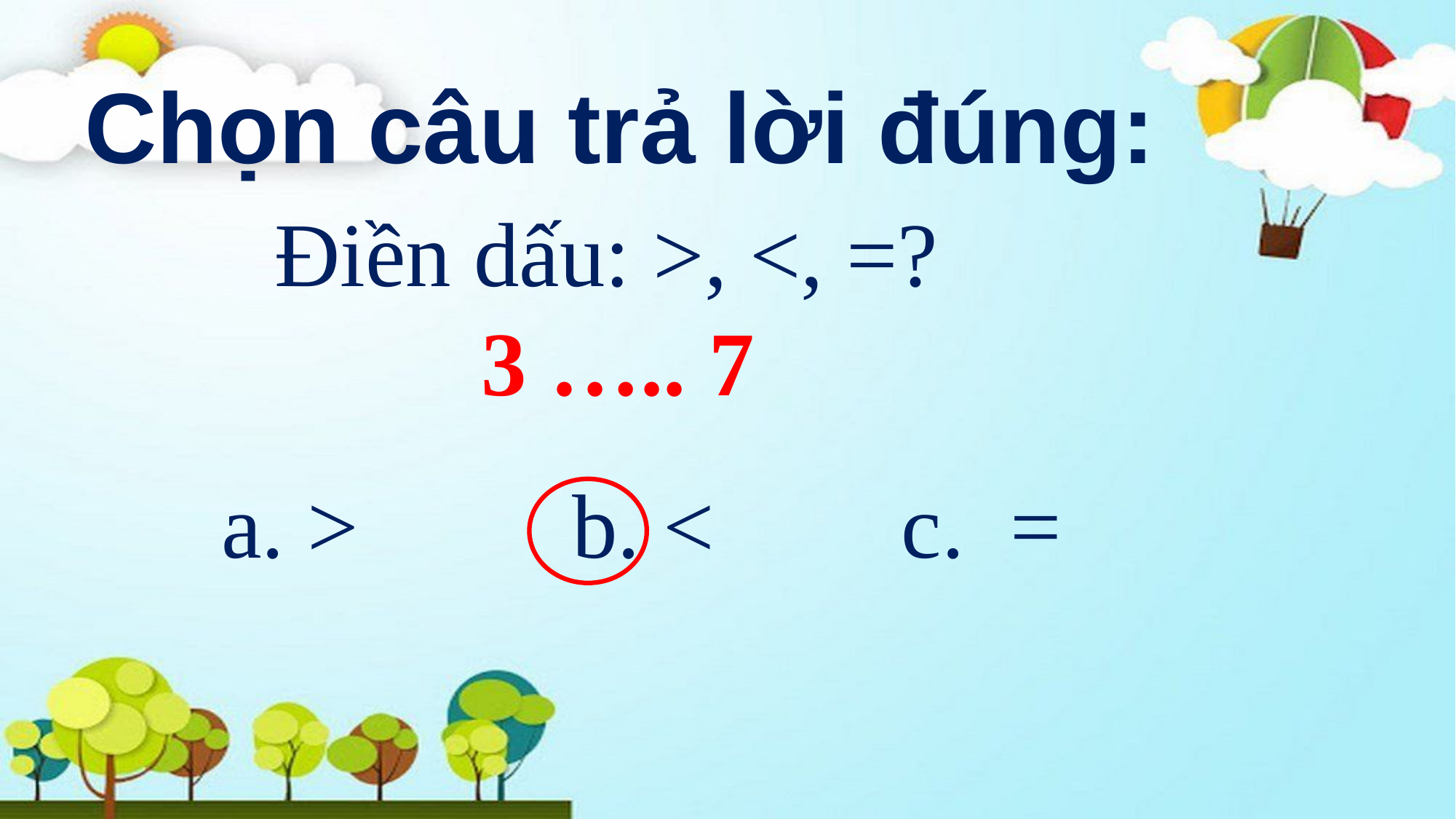

Chọn câu trả lời đúng:
Điền dấu: >, <, =?
3 ….. 7
a. >
b. <
c.  =